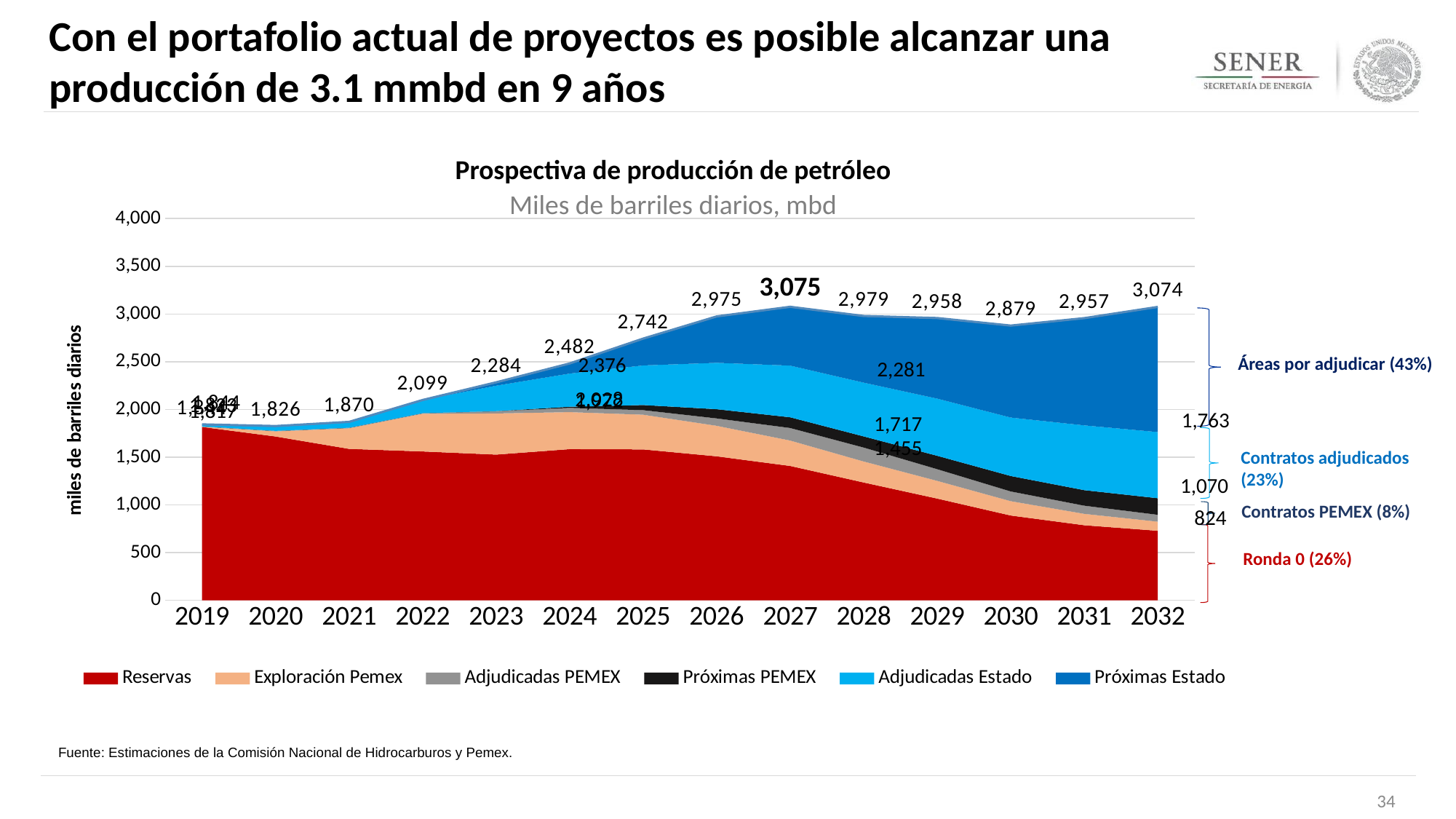

Con el portafolio actual de proyectos es posible alcanzar una producción de 3.1 mmbd en 9 años
Prospectiva de producción de petróleo
Miles de barriles diarios, mbd

### Chart

| Category |  |  |  |  |  |  |  |
|---|---|---|---|---|---|---|---|
| 2019 | 1816.892167 | 0.0 | 5.99369 | 0.0 | 20.824312000000003 | 0.0 | 1843.710169 |
| 2020 | 1716.8085850000002 | 53.01266 | 5.7988 | 0.0 | 50.450192 | 0.0 | 1826.0702370000004 |
| 2021 | 1586.9031580000003 | 215.13251000000002 | 6.559279999999999 | 0.0 | 61.121036 | 0.0 | 1869.7159840000004 |
| 2022 | 1559.6701999999996 | 394.72569 | 6.69438 | 0.0 | 138.14413 | 0.0 | 2099.2343999999994 |
| 2023 | 1526.7635989999997 | 431.38079999999997 | 24.34756 | 0.0 | 266.689488 | 35.17632 | 2284.3577669999995 |
| 2024 | 1583.9748749999999 | 388.09135 | 44.0866 | 12.0579 | 347.95420600000006 | 105.72522099999999 | 2481.890152 |
| 2025 | 1581.0913079999996 | 363.84276 | 47.75355 | 53.5229 | 414.95806800000014 | 280.89428 | 2742.0628659999998 |
| 2026 | 1508.5428440000003 | 320.51424 | 77.19203999999999 | 96.51890999999999 | 485.88668199999995 | 486.173793 | 2974.828509 |
| 2027 | 1407.8043849999995 | 266.37223 | 131.91445 | 112.1452 | 541.234994 | 615.907415 | 3075.3786739999996 |
| 2028 | 1234.0991700000004 | 220.46133999999998 | 146.28974 | 116.62866 | 563.757631 | 697.753875 | 2978.9904160000006 |
| 2029 | 1065.800555 | 185.58614699999998 | 122.47398000000001 | 140.1274 | 599.350459 | 844.3634449999997 | 2957.701986 |
| 2030 | 888.4977249999997 | 150.148839 | 101.93858 | 161.619721 | 613.0947499999999 | 963.427366 | 2878.726981 |
| 2031 | 786.5313830000002 | 119.420761 | 85.50028200000001 | 162.56473699999998 | 679.2647809999999 | 1123.3468509999998 | 2956.628795 |
| 2032 | 728.3884629999999 | 95.623761 | 72.266235 | 173.27172000000002 | 693.4134270000003 | 1311.2365779999996 | 3074.2001840000003 |
Áreas por adjudicar (43%)
2,376
2,281
1,844
1,763
2,028
1,823
1,717
1,070
1,972
1,817
1,455
824

Contratos adjudicados (23%)
Contratos PEMEX (8%)

Ronda 0 (26%)
Fuente: Estimaciones de la Comisión Nacional de Hidrocarburos y Pemex.
34